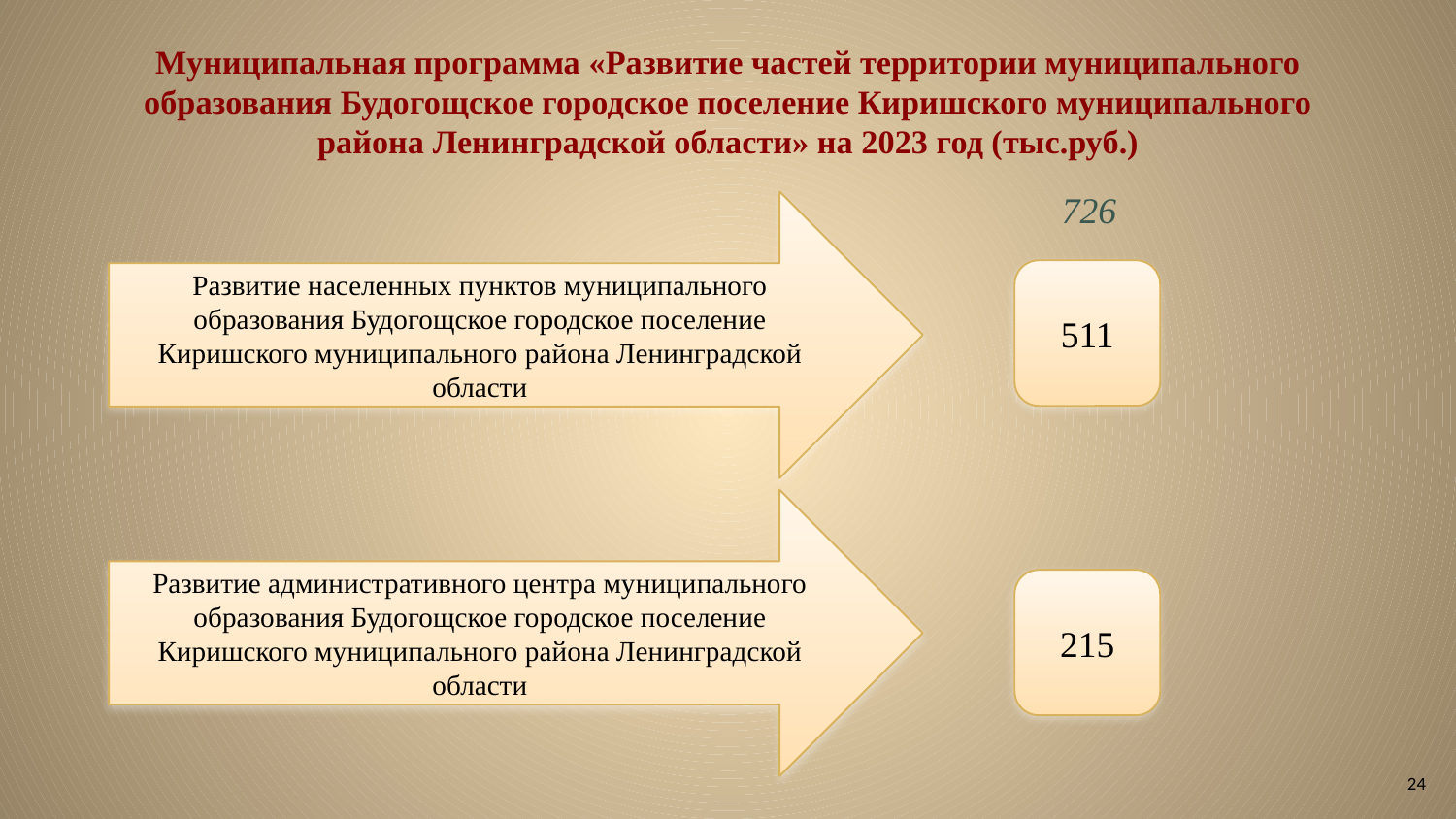

# Муниципальная программа «Развитие частей территории муниципального образования Будогощское городское поселение Киришского муниципального района Ленинградской области» на 2023 год (тыс.руб.)
726
Развитие населенных пунктов муниципального образования Будогощское городское поселение Киришского муниципального района Ленинградской области
511
Развитие административного центра муниципального образования Будогощское городское поселение Киришского муниципального района Ленинградской области
215
24